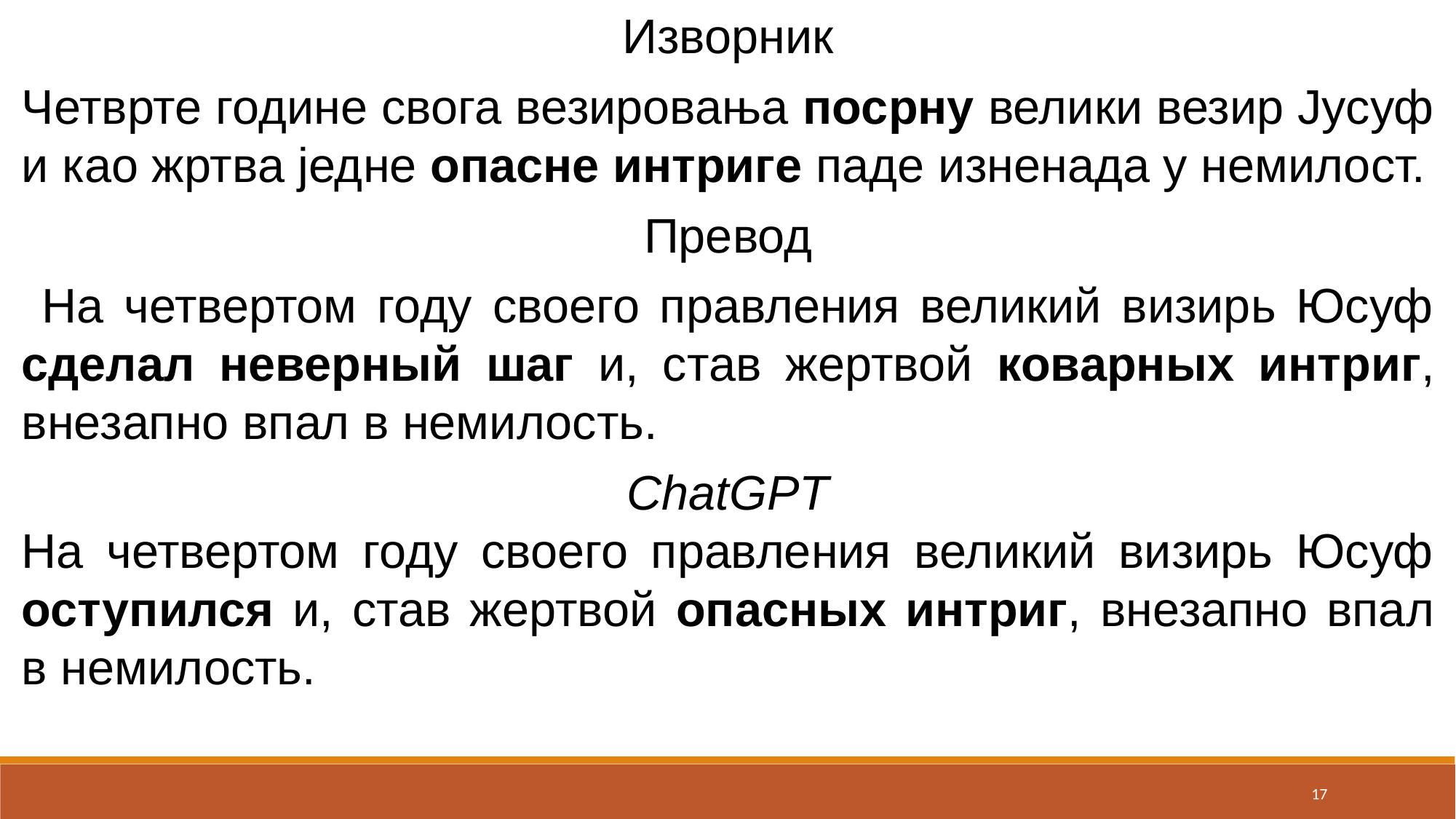

Изворник
Четврте године свога везировања посрну велики везир Јусуф и као жртва једне опасне интриге паде изненада у немилост.
Превод
 На четвертом году своего правления великий визирь Юсуф сделал неверный шаг и, став жертвой коварных интриг, внезапно впал в немилость.
ChatGPT
На четвертом году своего правления великий визирь Юсуф оступился и, став жертвой опасных интриг, внезапно впал в немилость.

17